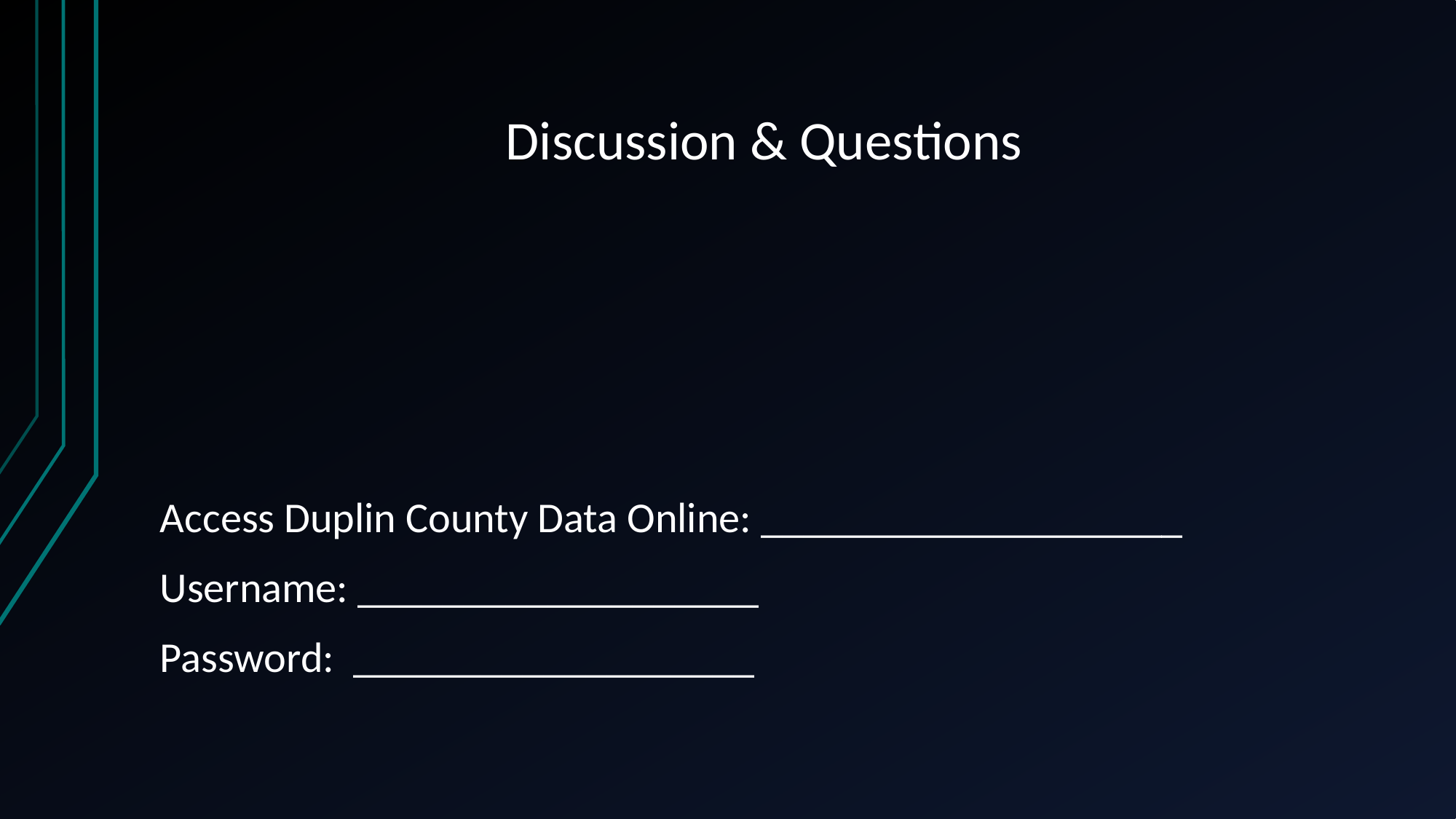

# Discussion & Questions

Access Duplin County Data Online: ____________________
Username: ___________________
Password:  ___________________